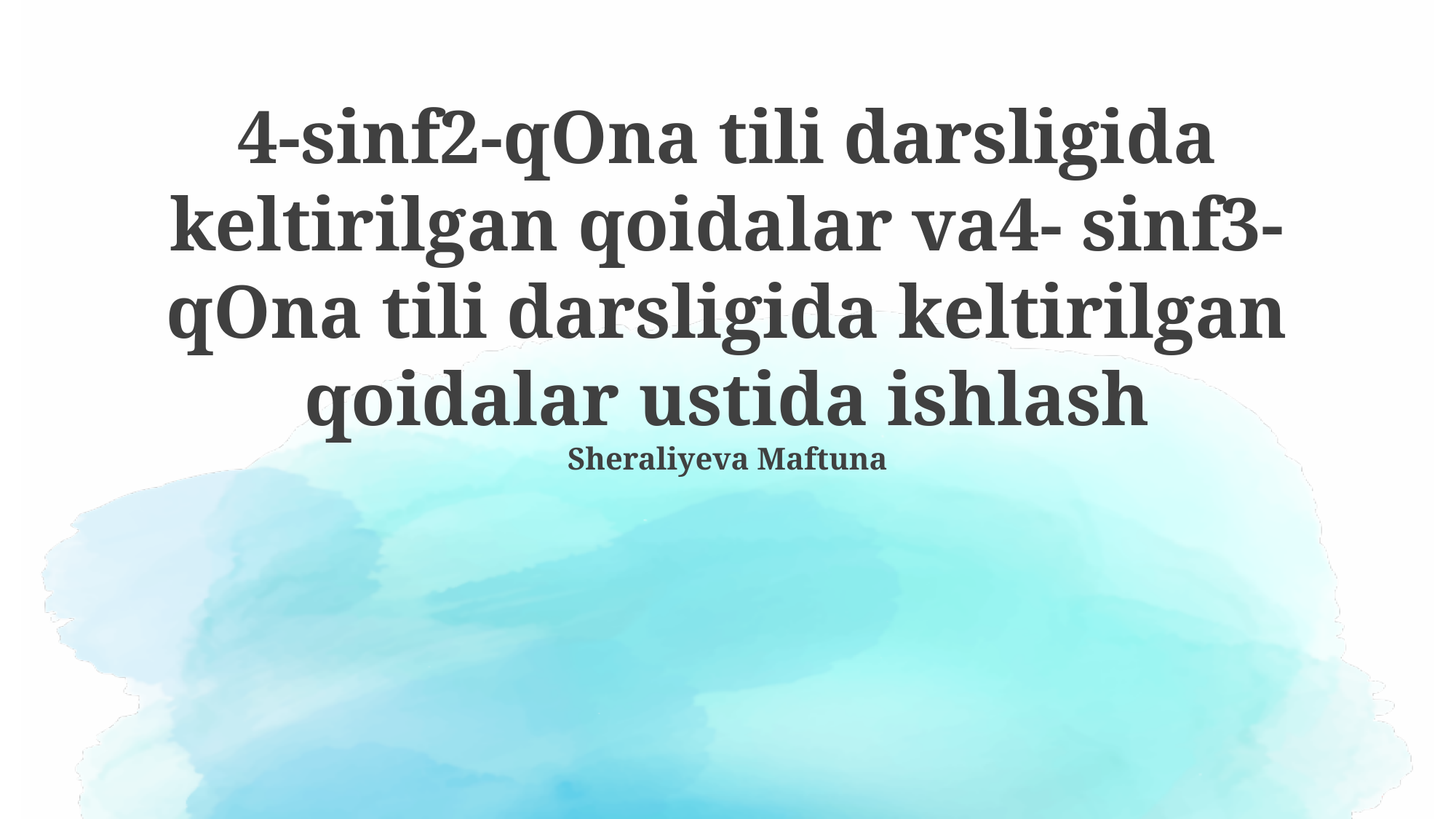

4-sinf2-qOna tili darsligida keltirilgan qoidalar va4- sinf3-qOna tili darsligida keltirilgan qoidalar ustida ishlash
Sheraliyeva Maftuna